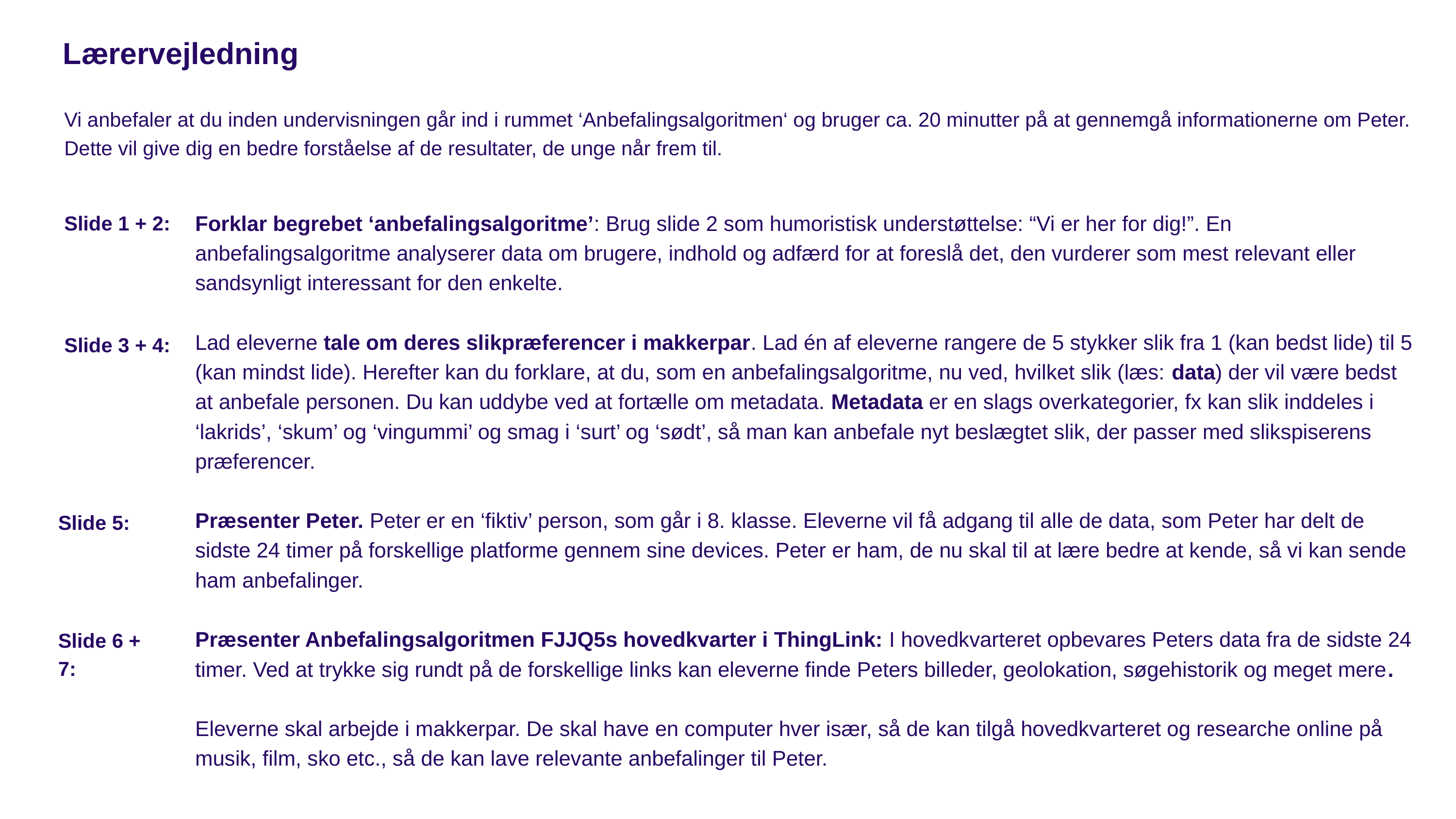

Lærervejledning
Vi anbefaler at du inden undervisningen går ind i rummet ‘Anbefalingsalgoritmen‘ og bruger ca. 20 minutter på at gennemgå informationerne om Peter. Dette vil give dig en bedre forståelse af de resultater, de unge når frem til.
Forklar begrebet ‘anbefalingsalgoritme’: Brug slide 2 som humoristisk understøttelse: “Vi er her for dig!”. En anbefalingsalgoritme analyserer data om brugere, indhold og adfærd for at foreslå det, den vurderer som mest relevant eller sandsynligt interessant for den enkelte.

Lad eleverne tale om deres slikpræferencer i makkerpar. Lad én af eleverne rangere de 5 stykker slik fra 1 (kan bedst lide) til 5 (kan mindst lide). Herefter kan du forklare, at du, som en anbefalingsalgoritme, nu ved, hvilket slik (læs: data) der vil være bedst at anbefale personen. Du kan uddybe ved at fortælle om metadata. Metadata er en slags overkategorier, fx kan slik inddeles i ‘lakrids’, ‘skum’ og ‘vingummi’ og smag i ‘surt’ og ‘sødt’, så man kan anbefale nyt beslægtet slik, der passer med slikspiserens præferencer.

Præsenter Peter. Peter er en ‘fiktiv’ person, som går i 8. klasse. Eleverne vil få adgang til alle de data, som Peter har delt de sidste 24 timer på forskellige platforme gennem sine devices. Peter er ham, de nu skal til at lære bedre at kende, så vi kan sende ham anbefalinger.

Præsenter Anbefalingsalgoritmen FJJQ5s hovedkvarter i ThingLink: I hovedkvarteret opbevares Peters data fra de sidste 24 timer. Ved at trykke sig rundt på de forskellige links kan eleverne finde Peters billeder, geolokation, søgehistorik og meget mere.

Eleverne skal arbejde i makkerpar. De skal have en computer hver især, så de kan tilgå hovedkvarteret og researche online på musik, film, sko etc., så de kan lave relevante anbefalinger til Peter.
Slide 1 + 2:

Slide 3 + 4:
Slide 5:
Slide 6 + 7: